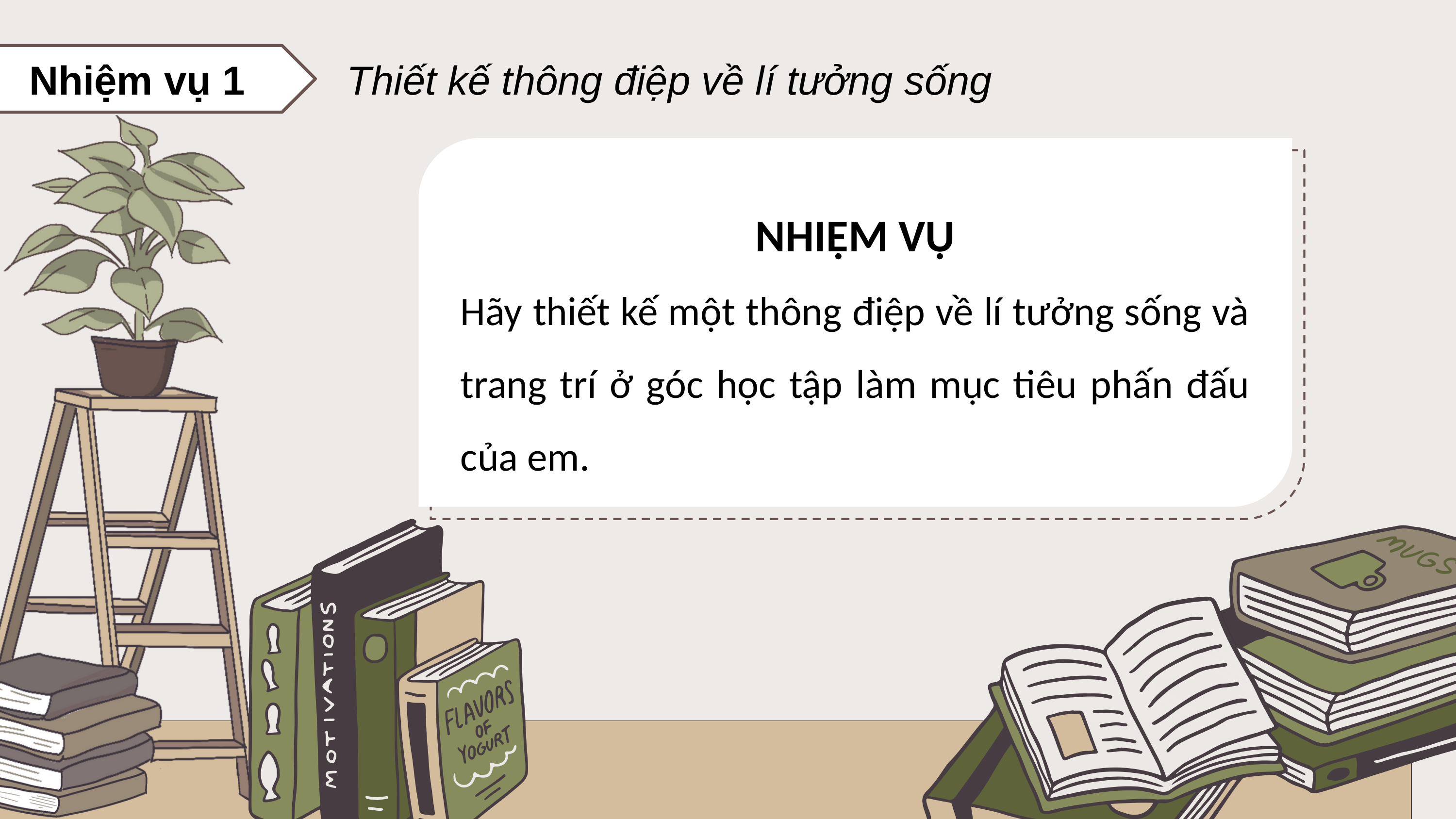

Nhiệm vụ 1
Thiết kế thông điệp về lí tưởng sống

NHIỆM VỤ
Hãy thiết kế một thông điệp về lí tưởng sống và trang trí ở góc học tập làm mục tiêu phấn đấu của em.